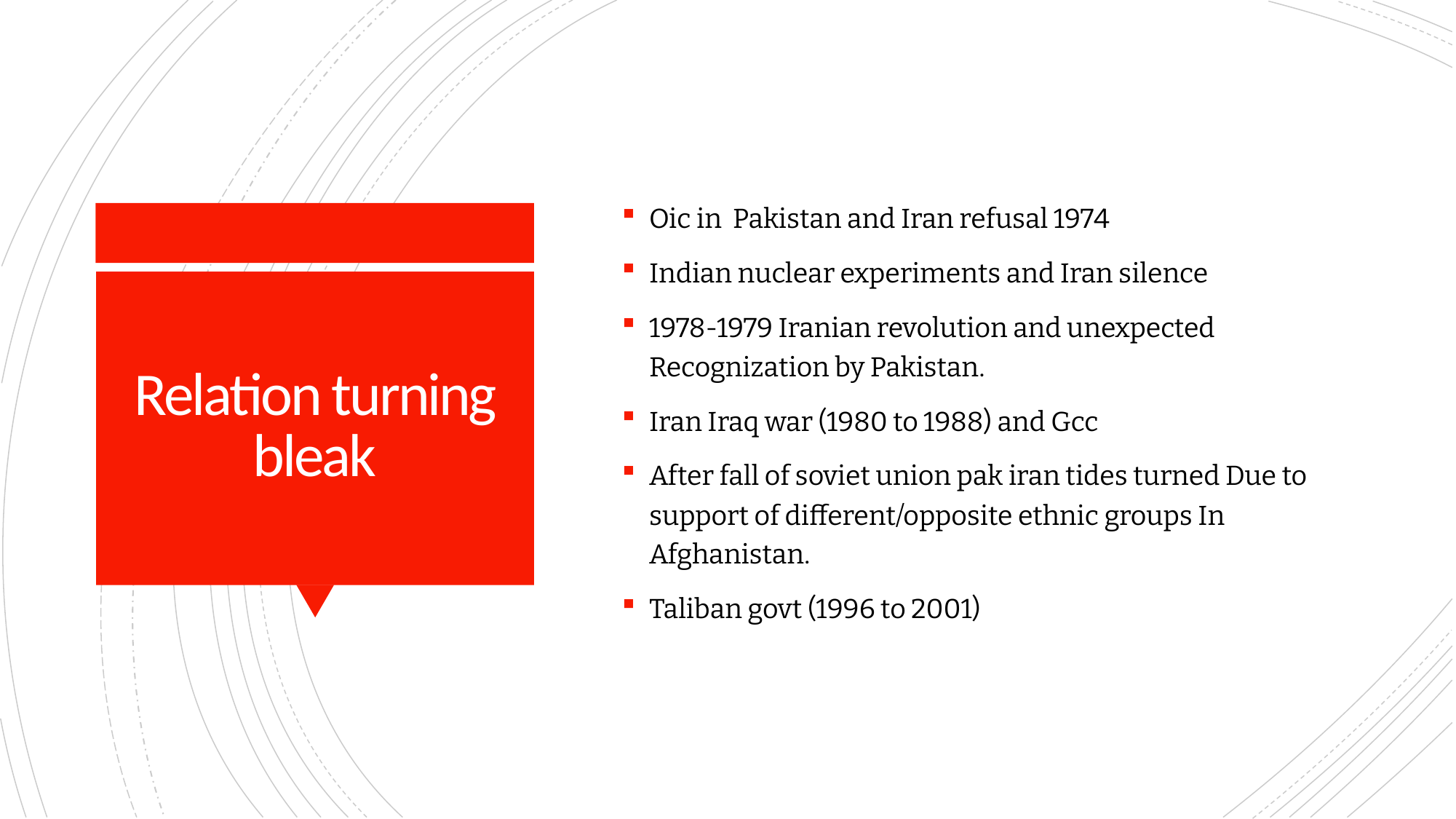

Oic in  Pakistan and Iran refusal 1974
Indian nuclear experiments and Iran silence
1978-1979 Iranian revolution and unexpected Recognization by Pakistan.
Iran Iraq war (1980 to 1988) and Gcc
After fall of soviet union pak iran tides turned Due to support of different/opposite ethnic groups In Afghanistan.
Taliban govt (1996 to 2001)
# Relation turning bleak